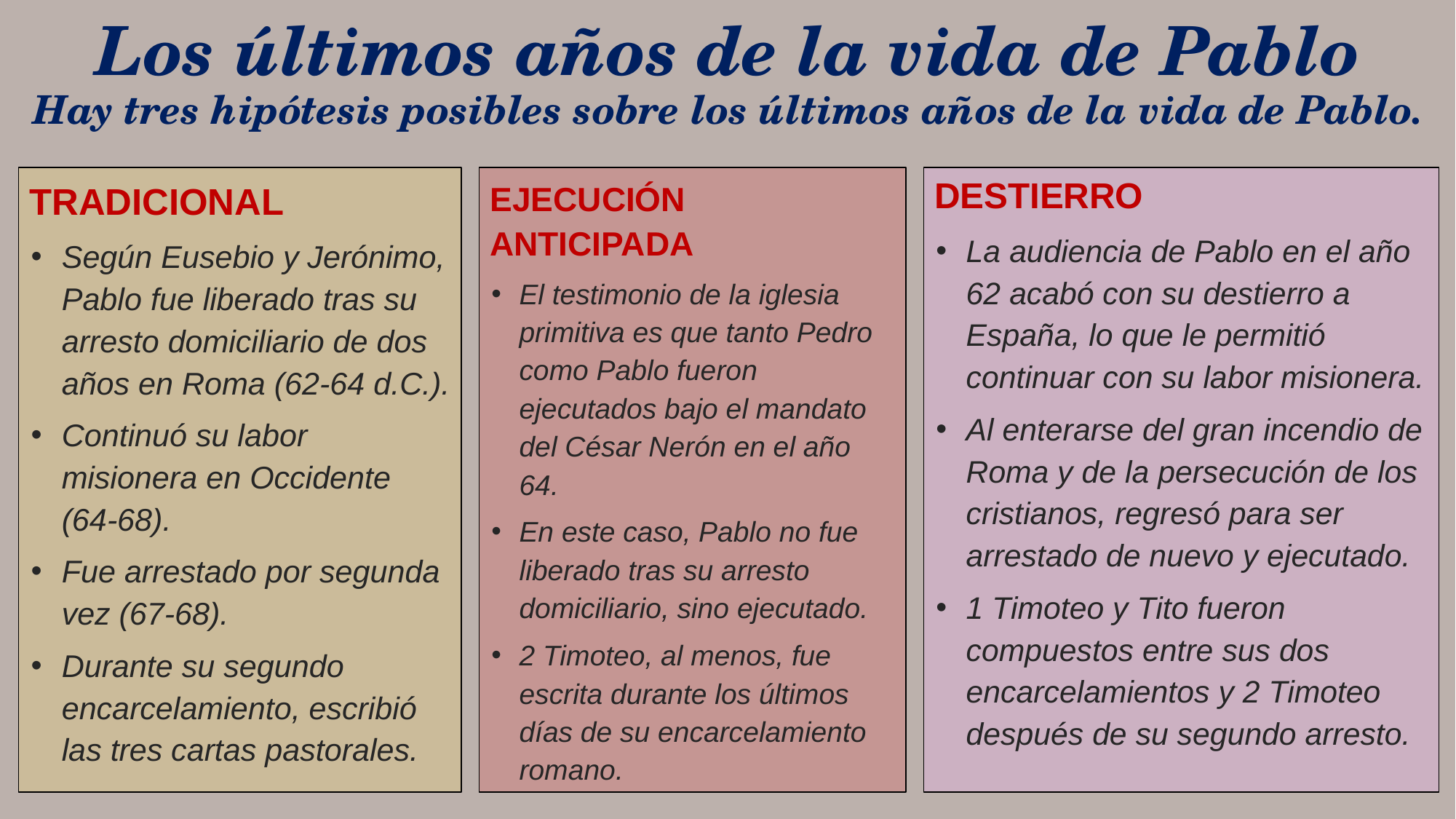

# Los últimos años de la vida de Pablo Hay tres hipótesis posibles sobre los últimos años de la vida de Pablo.
TRADICIONAL
Según Eusebio y Jerónimo, Pablo fue liberado tras su arresto domiciliario de dos años en Roma (62-64 d.C.).
Continuó su labor misionera en Occidente (64-68).
Fue arrestado por segunda vez (67-68).
Durante su segundo encarcelamiento, escribió las tres cartas pastorales.
EJECUCIÓN ANTICIPADA
El testimonio de la iglesia primitiva es que tanto Pedro como Pablo fueron ejecutados bajo el mandato del César Nerón en el año 64.
En este caso, Pablo no fue liberado tras su arresto domiciliario, sino ejecutado.
2 Timoteo, al menos, fue escrita durante los últimos días de su encarcelamiento romano.
DESTIERRO
La audiencia de Pablo en el año 62 acabó con su destierro a España, lo que le permitió continuar con su labor misionera.
Al enterarse del gran incendio de Roma y de la persecución de los cristianos, regresó para ser arrestado de nuevo y ejecutado.
1 Timoteo y Tito fueron compuestos entre sus dos encarcelamientos y 2 Timoteo después de su segundo arresto.